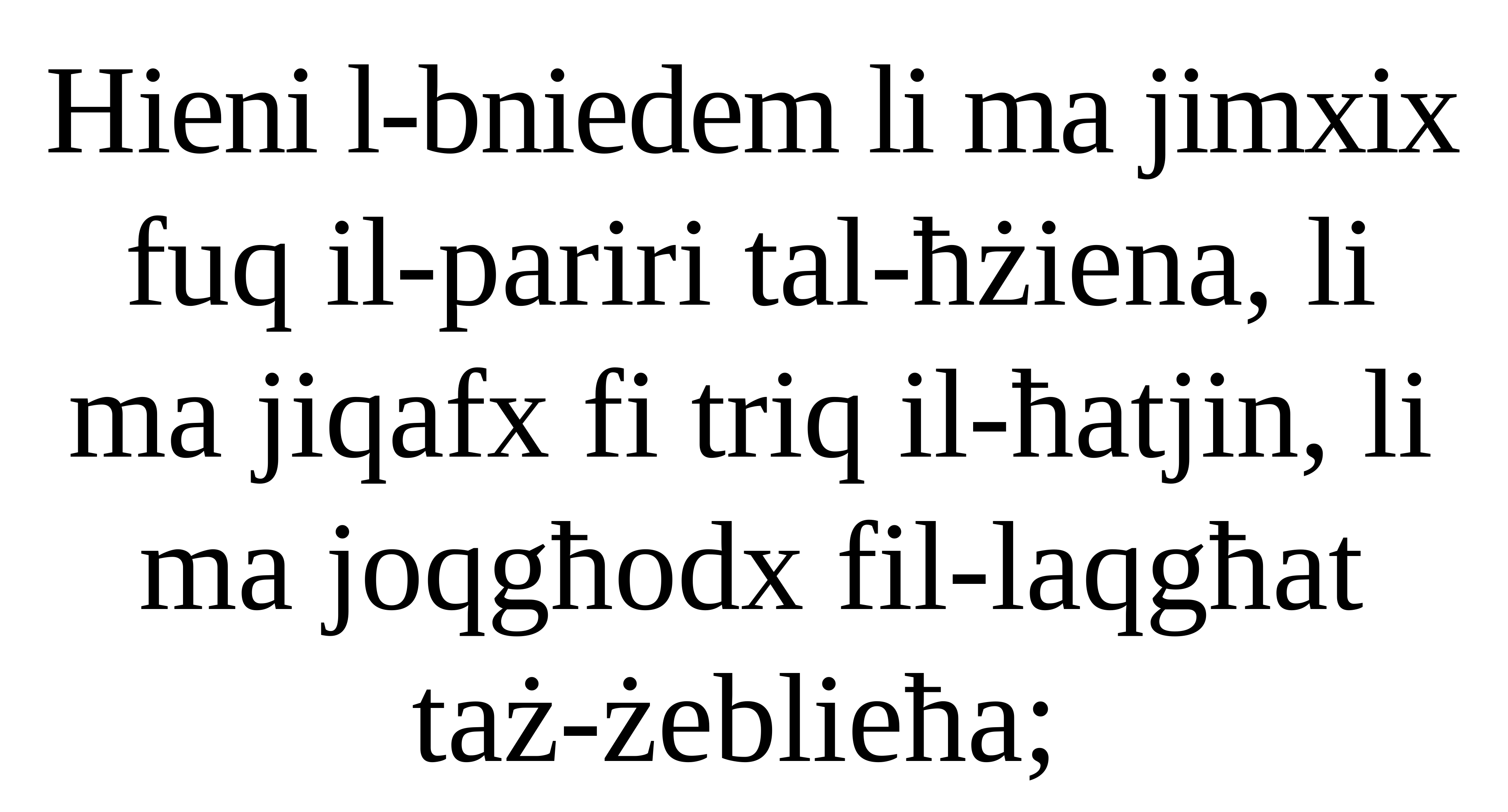

Hieni l-bniedem li ma jimxix fuq il-pariri tal-ħżiena, li ma jiqafx fi triq il-ħatjin, li ma joqgħodx fil-laqgħat taż-żeblieħa;